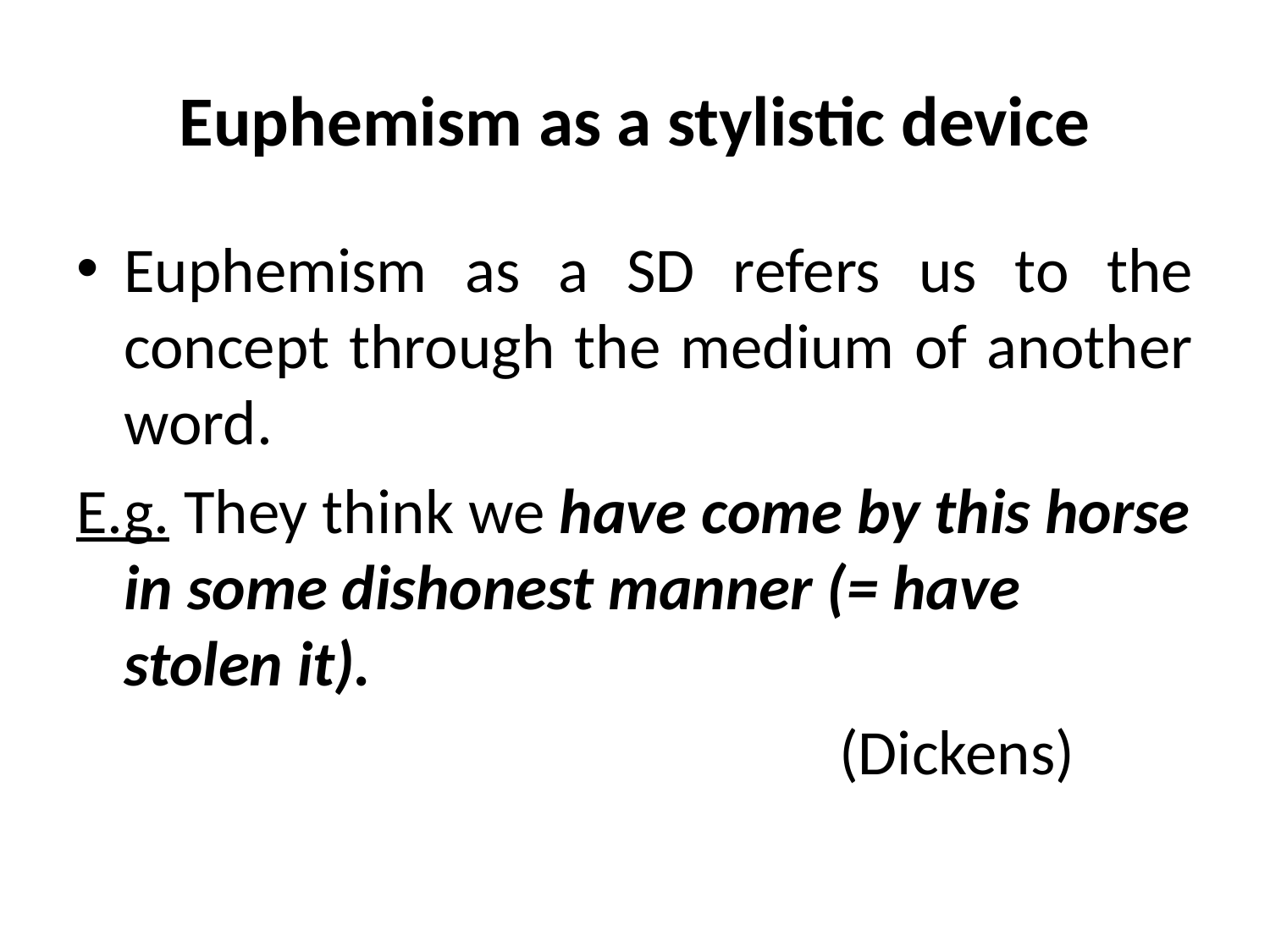

# Euphemism as a stylistic device
Euphemism as a SD refers us to the concept through the medium of another word.
E.g. They think we have come by this horse in some dishonest manner (= have stolen it).
                                                     (Dickens)